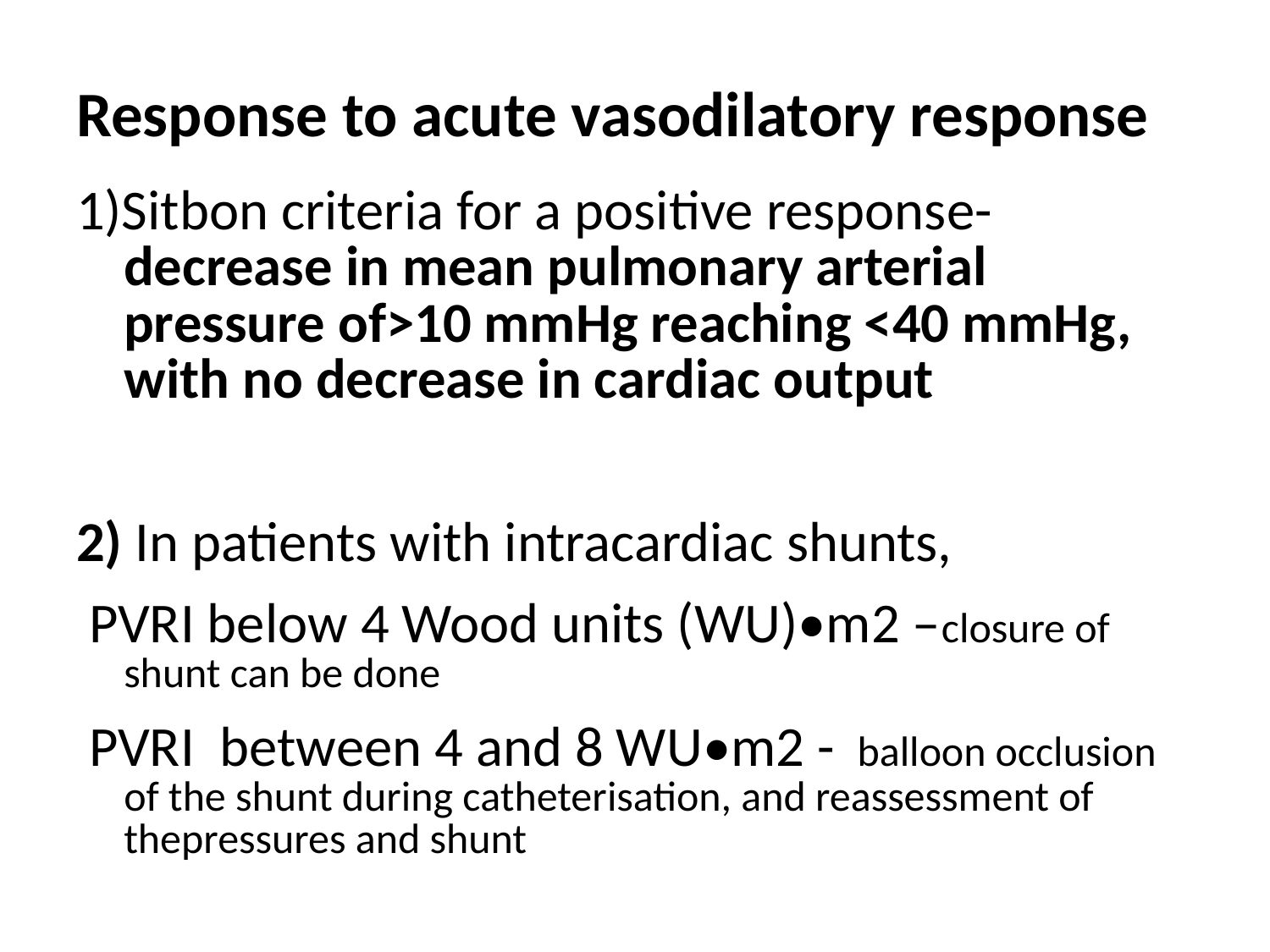

# Response to acute vasodilatory response
1)Sitbon criteria for a positive response- decrease in mean pulmonary arterial pressure of>10 mmHg reaching <40 mmHg, with no decrease in cardiac output

2) In patients with intracardiac shunts,
 PVRI below 4 Wood units (WU)•m2 –closure of shunt can be done
 PVRI  between 4 and 8 WU•m2 -  balloon occlusion of the shunt during catheterisation, and reassessment of thepressures and shunt